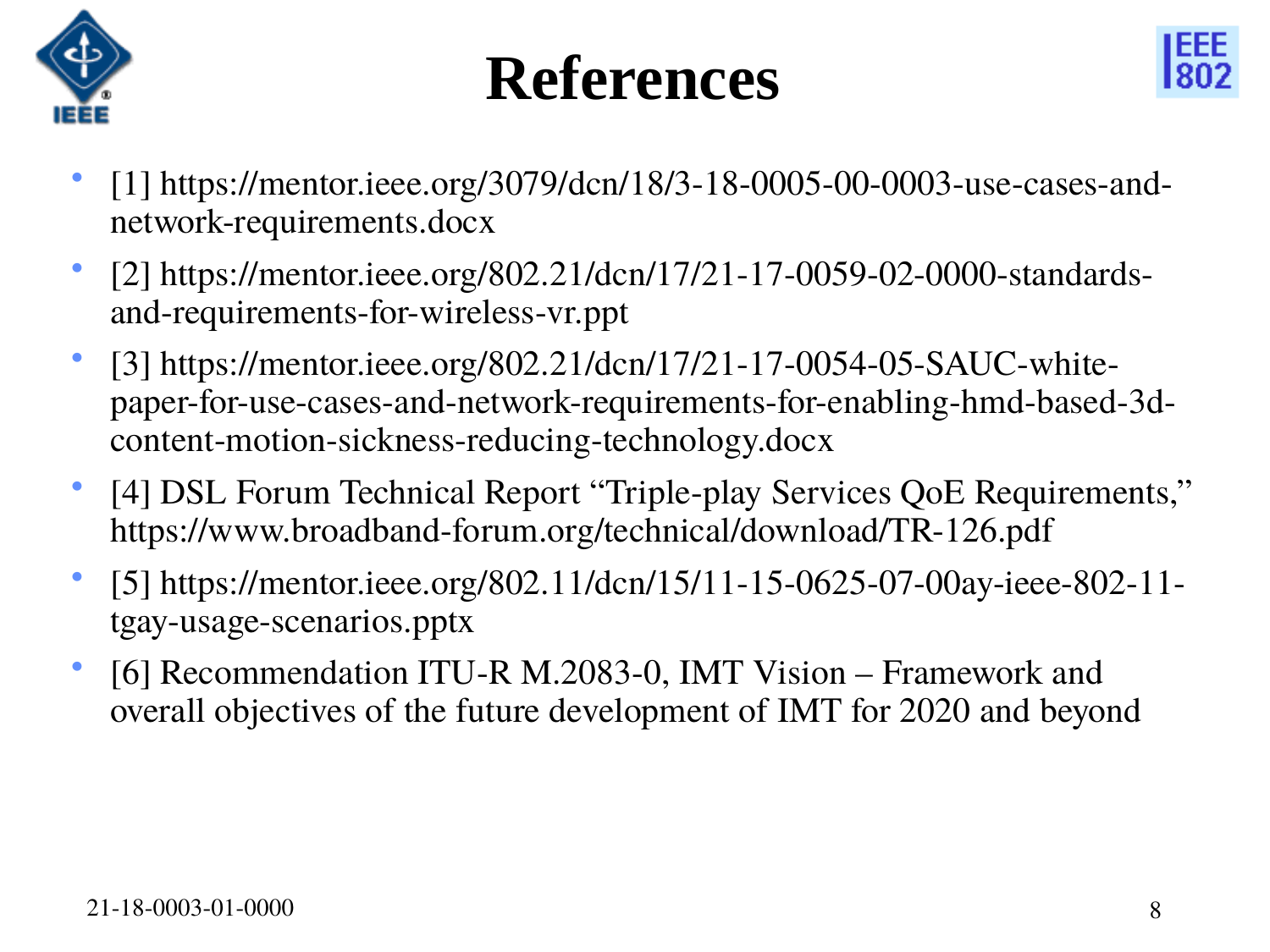

# References
[1] https://mentor.ieee.org/3079/dcn/18/3-18-0005-00-0003-use-cases-and-network-requirements.docx
[2] https://mentor.ieee.org/802.21/dcn/17/21-17-0059-02-0000-standards-and-requirements-for-wireless-vr.ppt
[3] https://mentor.ieee.org/802.21/dcn/17/21-17-0054-05-SAUC-white-paper-for-use-cases-and-network-requirements-for-enabling-hmd-based-3d-content-motion-sickness-reducing-technology.docx
[4] DSL Forum Technical Report “Triple-play Services QoE Requirements,” https://www.broadband-forum.org/technical/download/TR-126.pdf
[5] https://mentor.ieee.org/802.11/dcn/15/11-15-0625-07-00ay-ieee-802-11-tgay-usage-scenarios.pptx
[6] Recommendation ITU-R M.2083-0, IMT Vision – Framework and overall objectives of the future development of IMT for 2020 and beyond

21-18-0003-01-0000
8